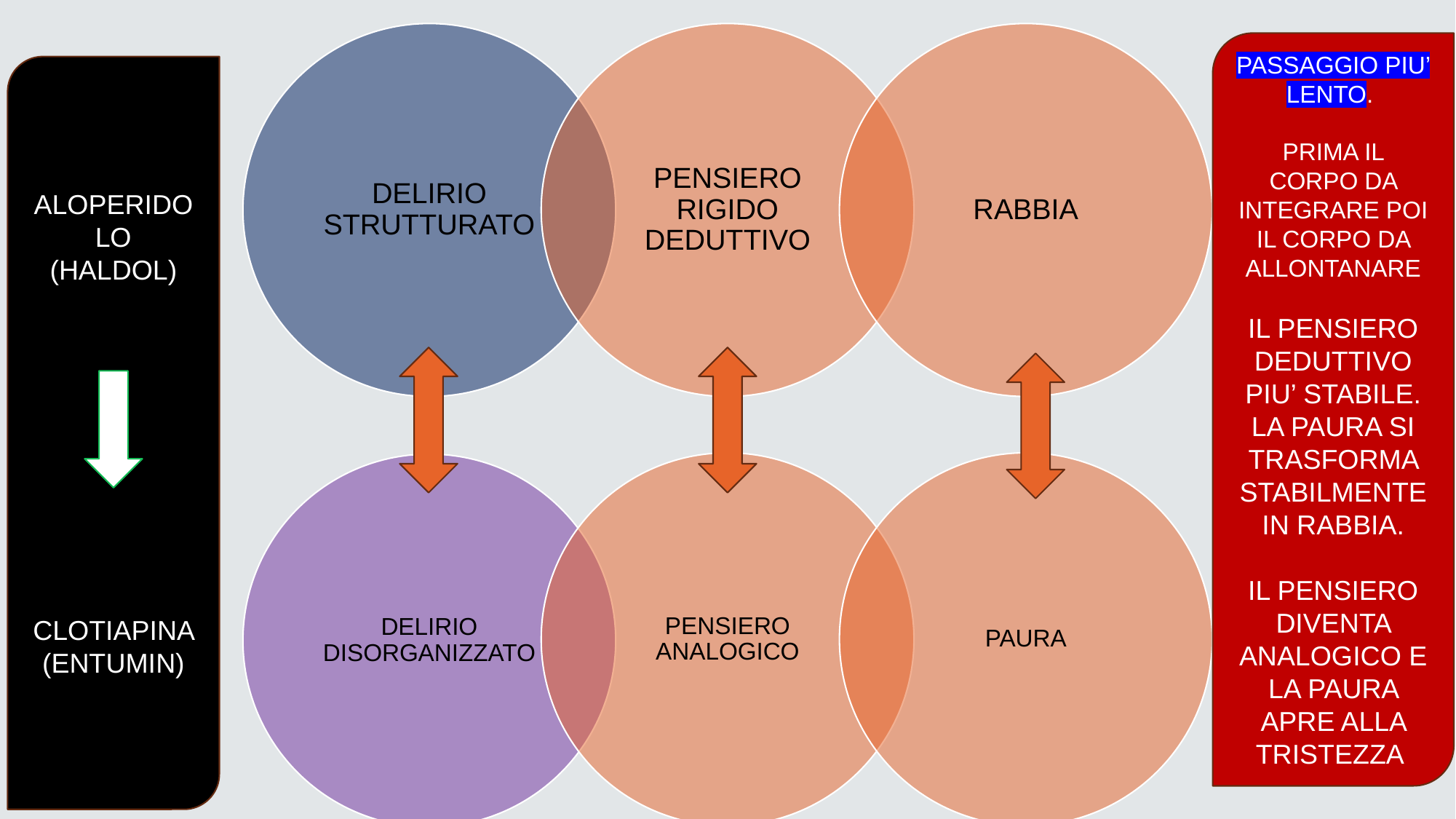

DELIRIO STRUTTURATO
PENSIERO RIGIDO DEDUTTIVO
RABBIA
PASSAGGIO PIU’ LENTO.

PRIMA IL CORPO DA INTEGRARE POI IL CORPO DA ALLONTANARE

IL PENSIERO DEDUTTIVO PIU’ STABILE.
LA PAURA SI TRASFORMA STABILMENTE IN RABBIA.

IL PENSIERO DIVENTA ANALOGICO E LA PAURA APRE ALLA TRISTEZZA
ALOPERIDOLO (HALDOL)

CLOTIAPINA (ENTUMIN)

DELIRIO DISORGANIZZATO
PENSIERO ANALOGICO
PAURA